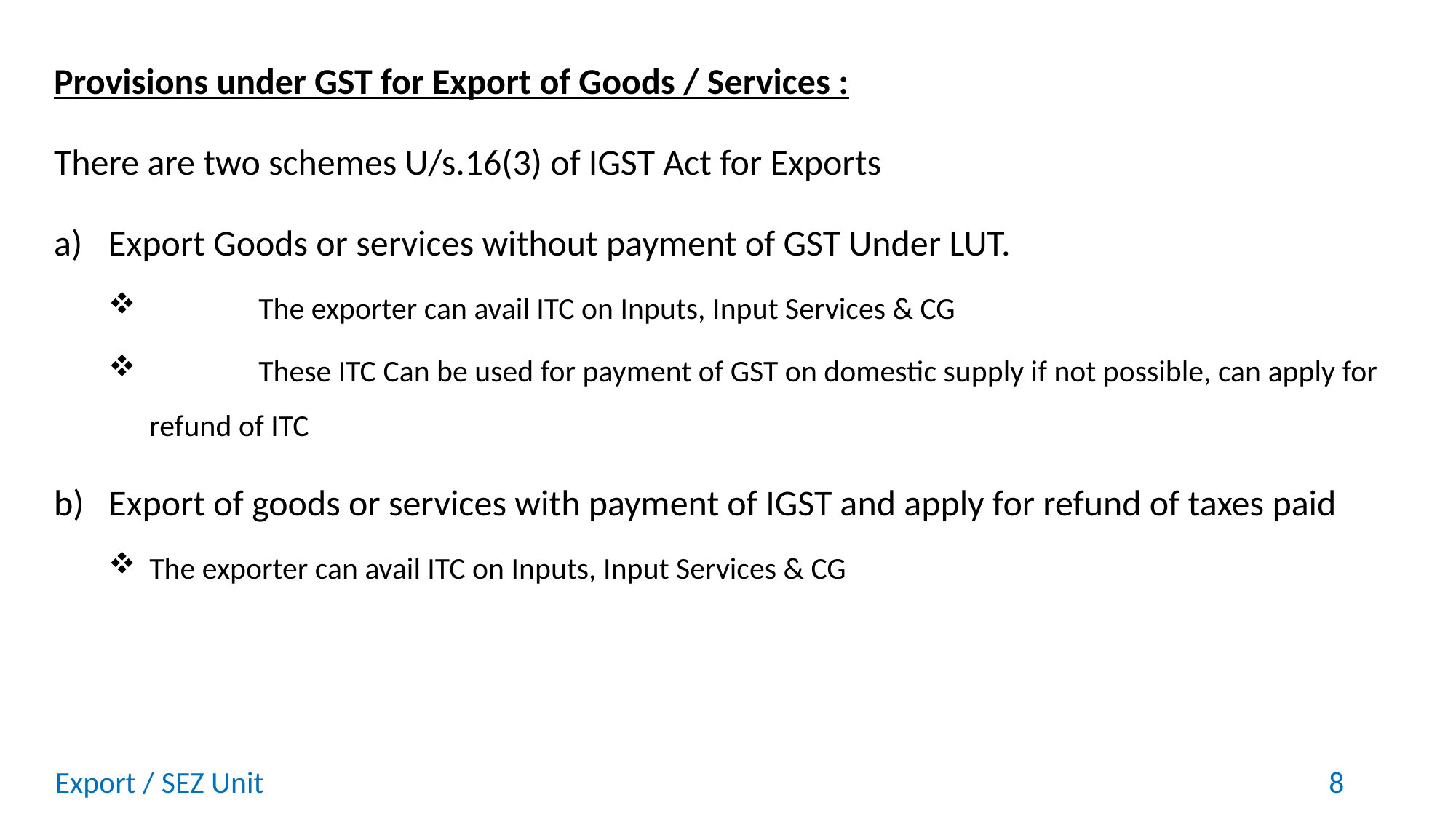

Provisions under GST for Export of Goods / Services :
There are two schemes U/s.16(3) of IGST Act for Exports
Export Goods or services without payment of GST Under LUT.
	The exporter can avail ITC on Inputs, Input Services & CG
	These ITC Can be used for payment of GST on domestic supply if not possible, can apply for refund of ITC
b)   Export of goods or services with payment of IGST and apply for refund of taxes paid
The exporter can avail ITC on Inputs, Input Services & CG

Export / SEZ Unit
8